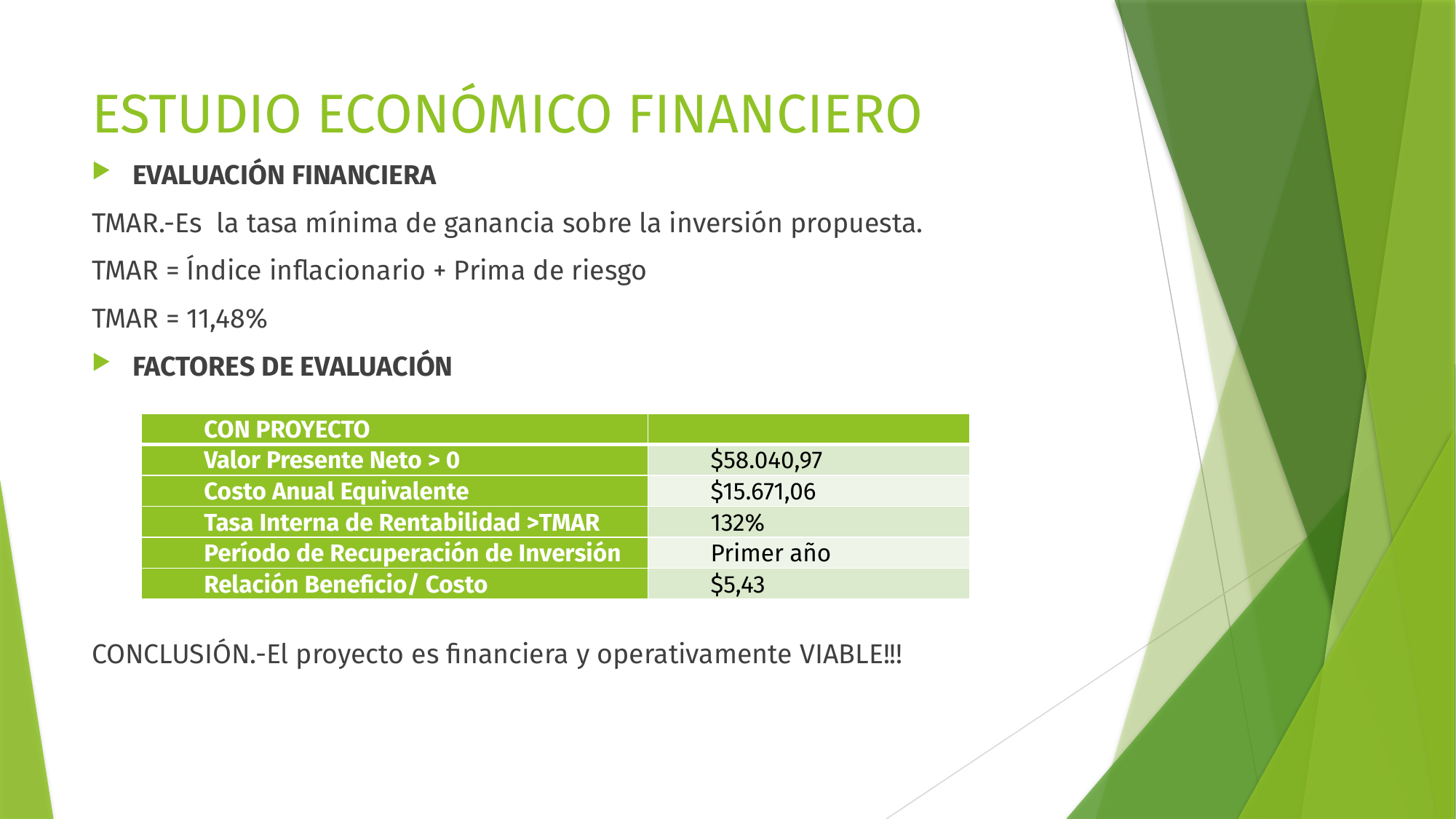

# ESTUDIO ECONÓMICO FINANCIERO
EVALUACIÓN FINANCIERA
TMAR.-Es  la tasa mínima de ganancia sobre la inversión propuesta.
TMAR = Índice inflacionario + Prima de riesgo
TMAR = 11,48%
FACTORES DE EVALUACIÓN

CONCLUSIÓN.-El proyecto es financiera y operativamente VIABLE!!!
| CON PROYECTO |  |
| --- | --- |
| Valor Presente Neto > 0 | $58.040,97 |
| Costo Anual Equivalente | $15.671,06 |
| Tasa Interna de Rentabilidad >TMAR | 132% |
| Período de Recuperación de Inversión | Primer año |
| Relación Beneficio/ Costo | $5,43 |